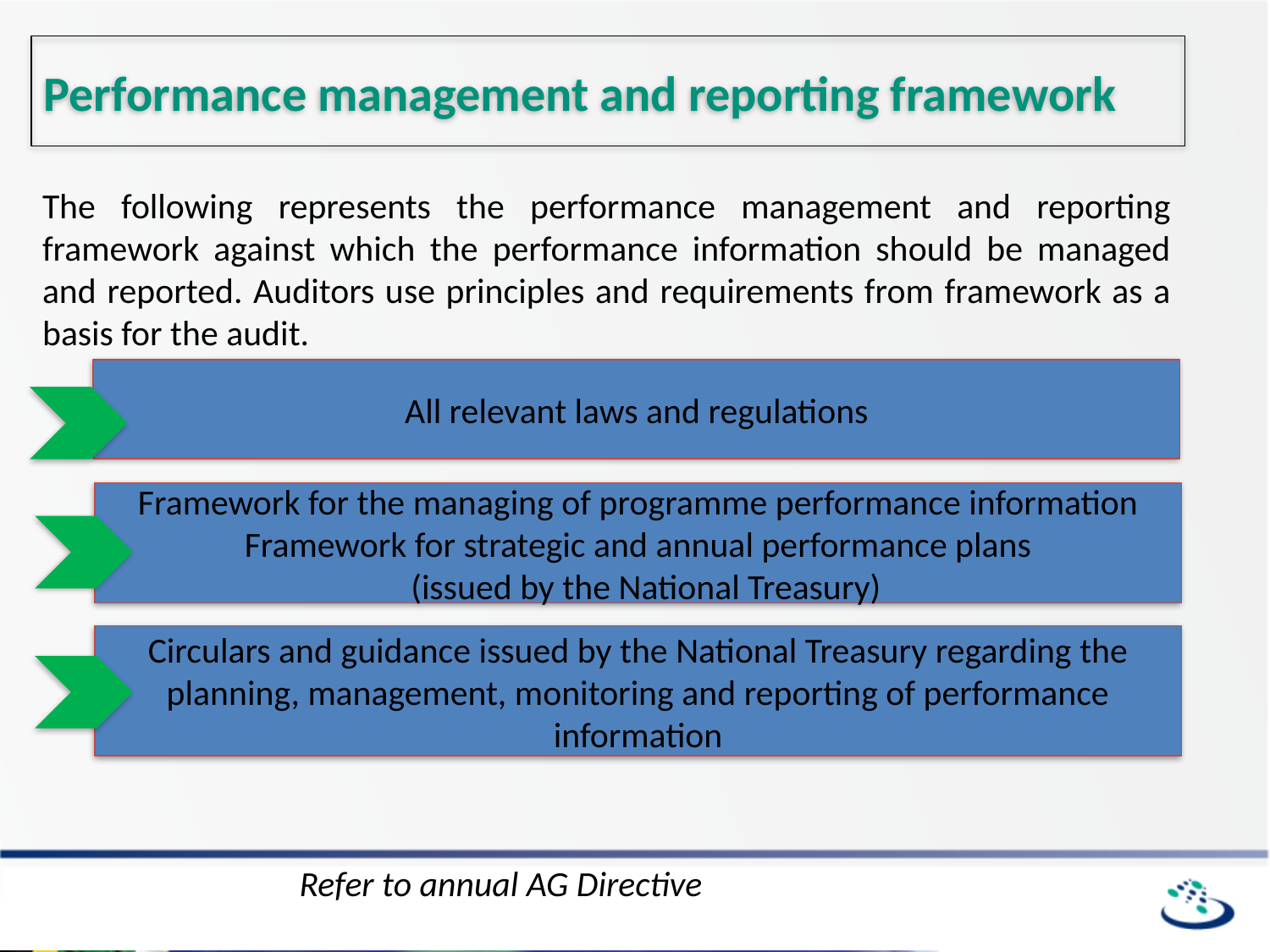

Performance management and reporting framework
The following represents the performance management and reporting framework against which the performance information should be managed and reported. Auditors use principles and requirements from framework as a basis for the audit.
All relevant laws and regulations

Framework for the managing of programme performance information
Framework for strategic and annual performance plans
  (issued by the National Treasury)

Circulars and guidance issued by the National Treasury regarding the planning, management, monitoring and reporting of performance information

Refer to annual AG Directive